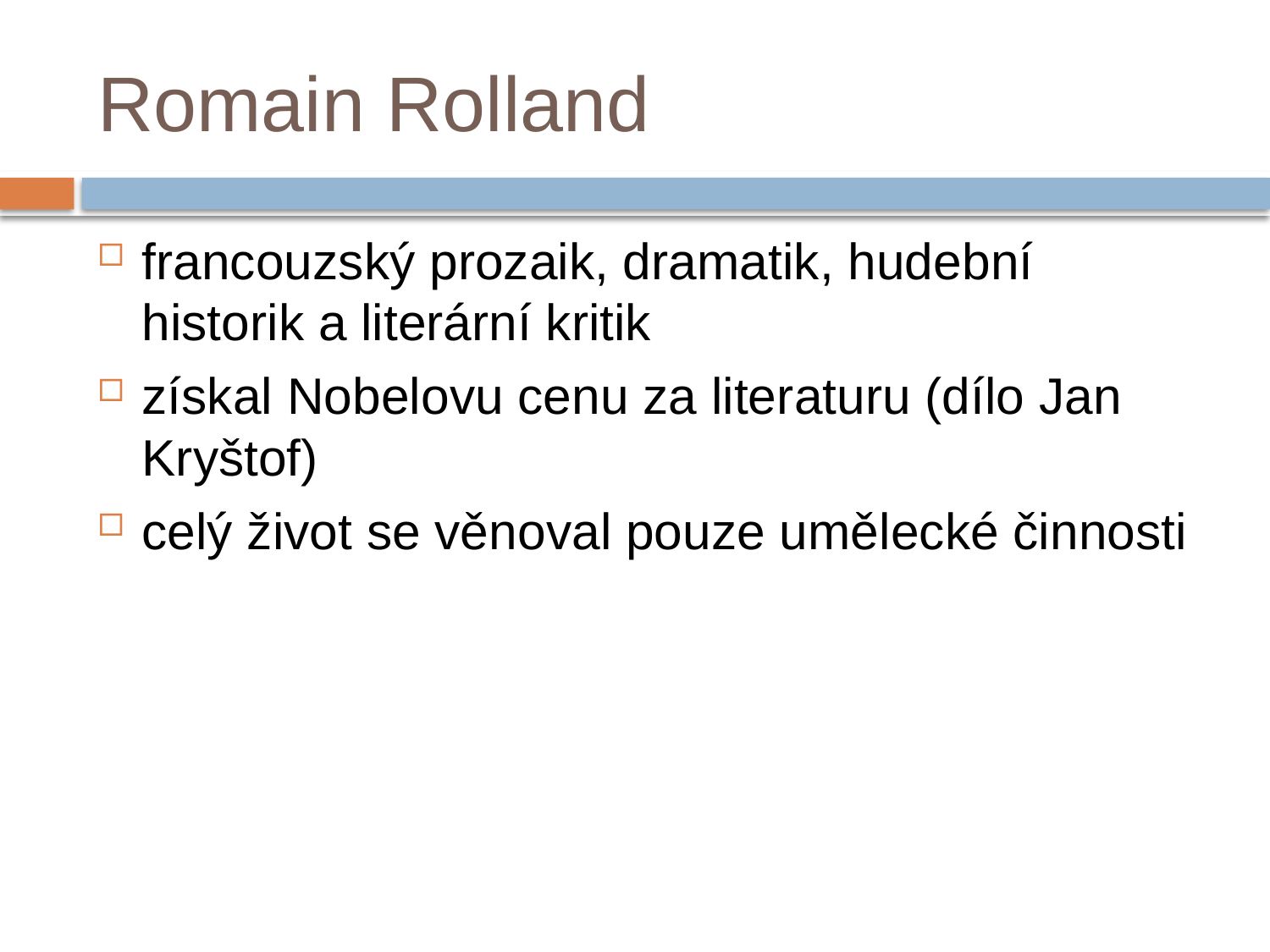

# Romain Rolland
francouzský prozaik, dramatik, hudební historik a literární kritik
získal Nobelovu cenu za literaturu (dílo Jan Kryštof)
celý život se věnoval pouze umělecké činnosti